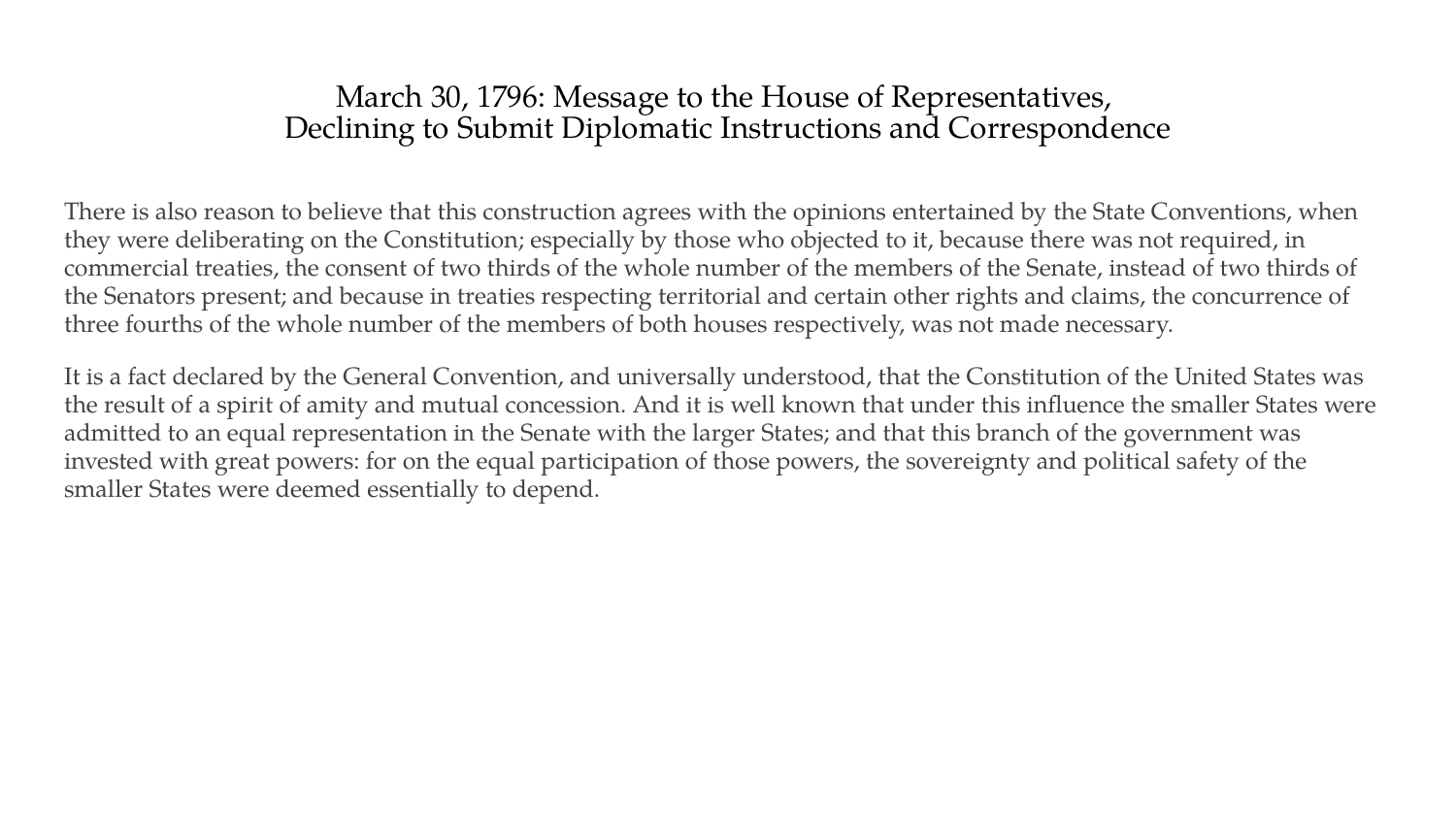

# March 30, 1796: Message to the House of Representatives,
Declining to Submit Diplomatic Instructions and Correspondence
There is also reason to believe that this construction agrees with the opinions entertained by the State Conventions, when they were deliberating on the Constitution; especially by those who objected to it, because there was not required, in commercial treaties, the consent of two thirds of the whole number of the members of the Senate, instead of two thirds of the Senators present; and because in treaties respecting territorial and certain other rights and claims, the concurrence of three fourths of the whole number of the members of both houses respectively, was not made necessary.
It is a fact declared by the General Convention, and universally understood, that the Constitution of the United States was the result of a spirit of amity and mutual concession. And it is well known that under this influence the smaller States were admitted to an equal representation in the Senate with the larger States; and that this branch of the government was invested with great powers: for on the equal participation of those powers, the sovereignty and political safety of the smaller States were deemed essentially to depend.